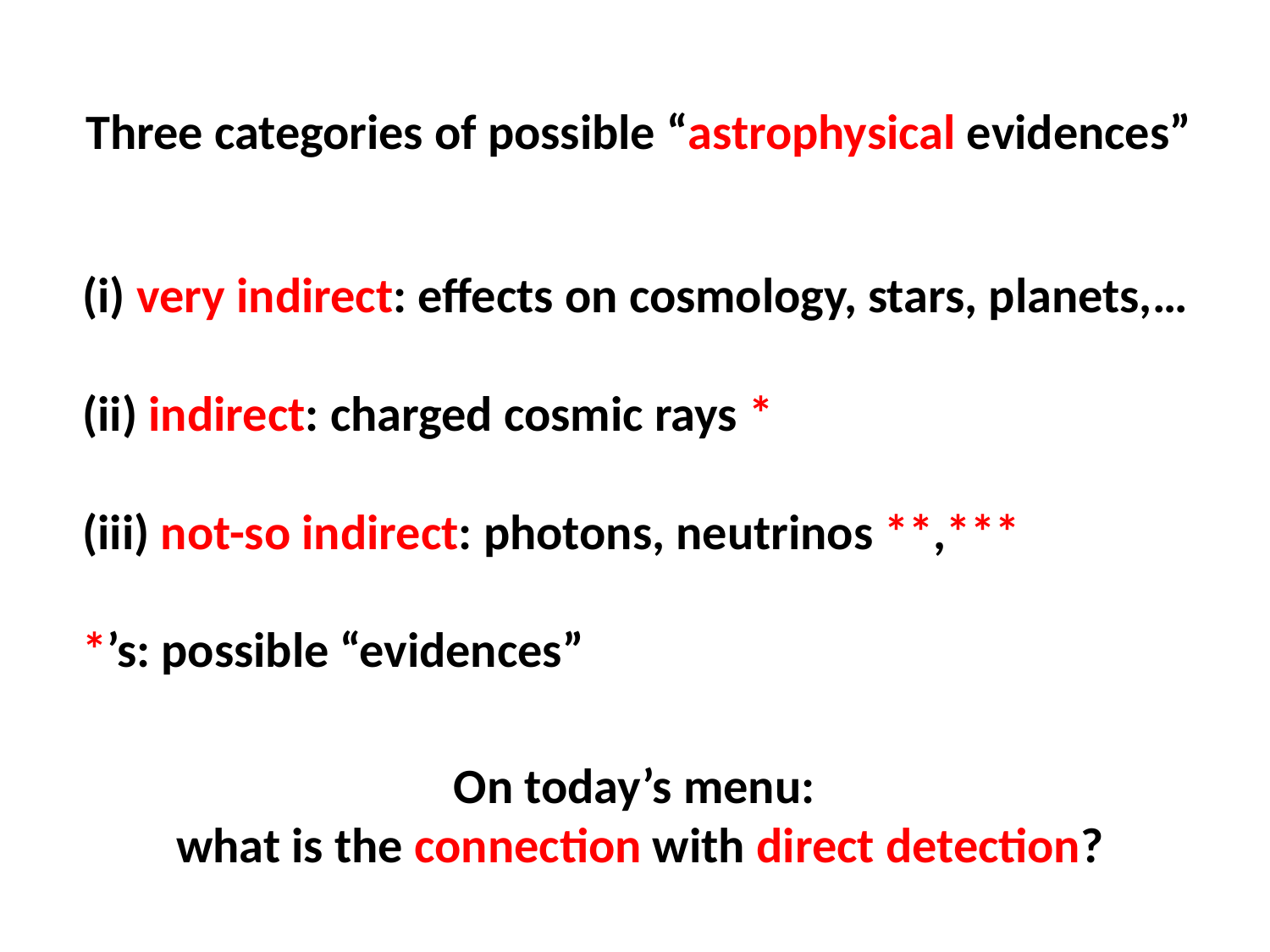

Three categories of possible “astrophysical evidences”
(i) very indirect: effects on cosmology, stars, planets,…

(ii) indirect: charged cosmic rays *

(iii) not-so indirect: photons, neutrinos **,***

*’s: possible “evidences”
On today’s menu:
what is the connection with direct detection?